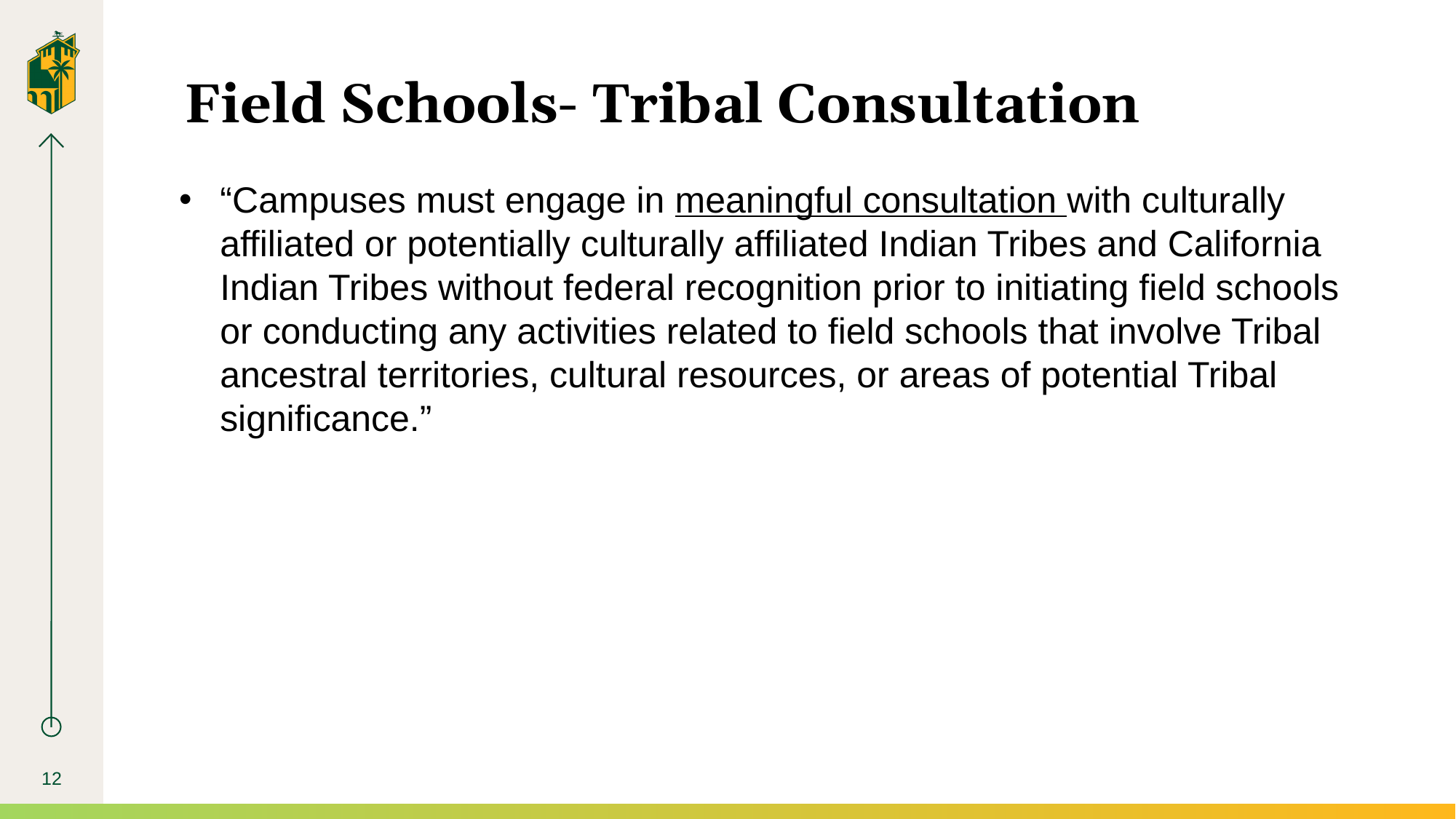

# Field Schools- Tribal Consultation
“Campuses must engage in meaningful consultation with culturally affiliated or potentially culturally affiliated Indian Tribes and California Indian Tribes without federal recognition prior to initiating field schools or conducting any activities related to field schools that involve Tribal ancestral territories, cultural resources, or areas of potential Tribal significance.”

12